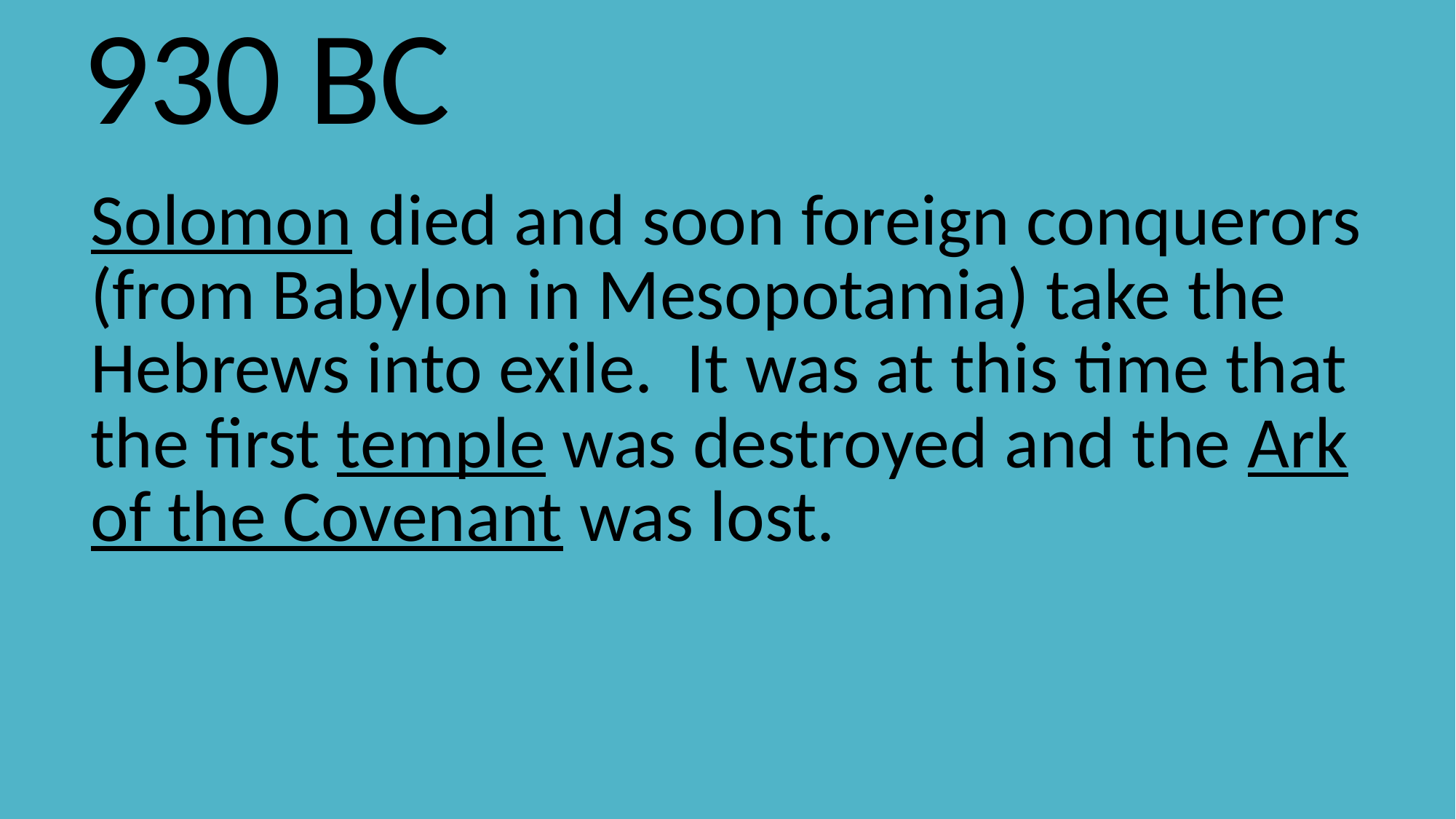

# 930 BC
Solomon died and soon foreign conquerors (from Babylon in Mesopotamia) take the Hebrews into exile.  It was at this time that the first temple was destroyed and the Ark of the Covenant was lost.